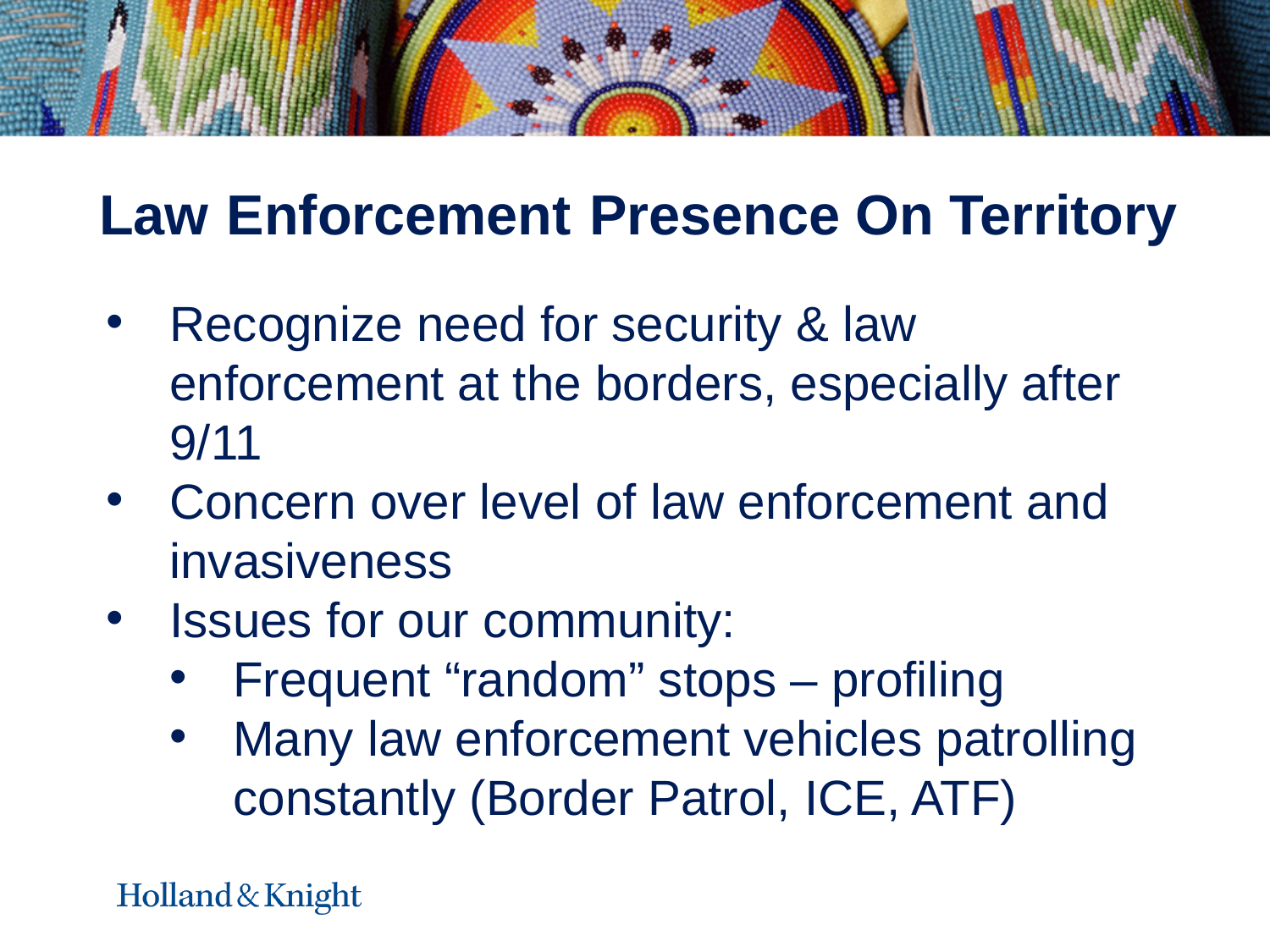

Law Enforcement Presence On Territory
Recognize need for security & law enforcement at the borders, especially after 9/11
Concern over level of law enforcement and invasiveness
Issues for our community:
Frequent “random” stops – profiling
Many law enforcement vehicles patrolling constantly (Border Patrol, ICE, ATF)